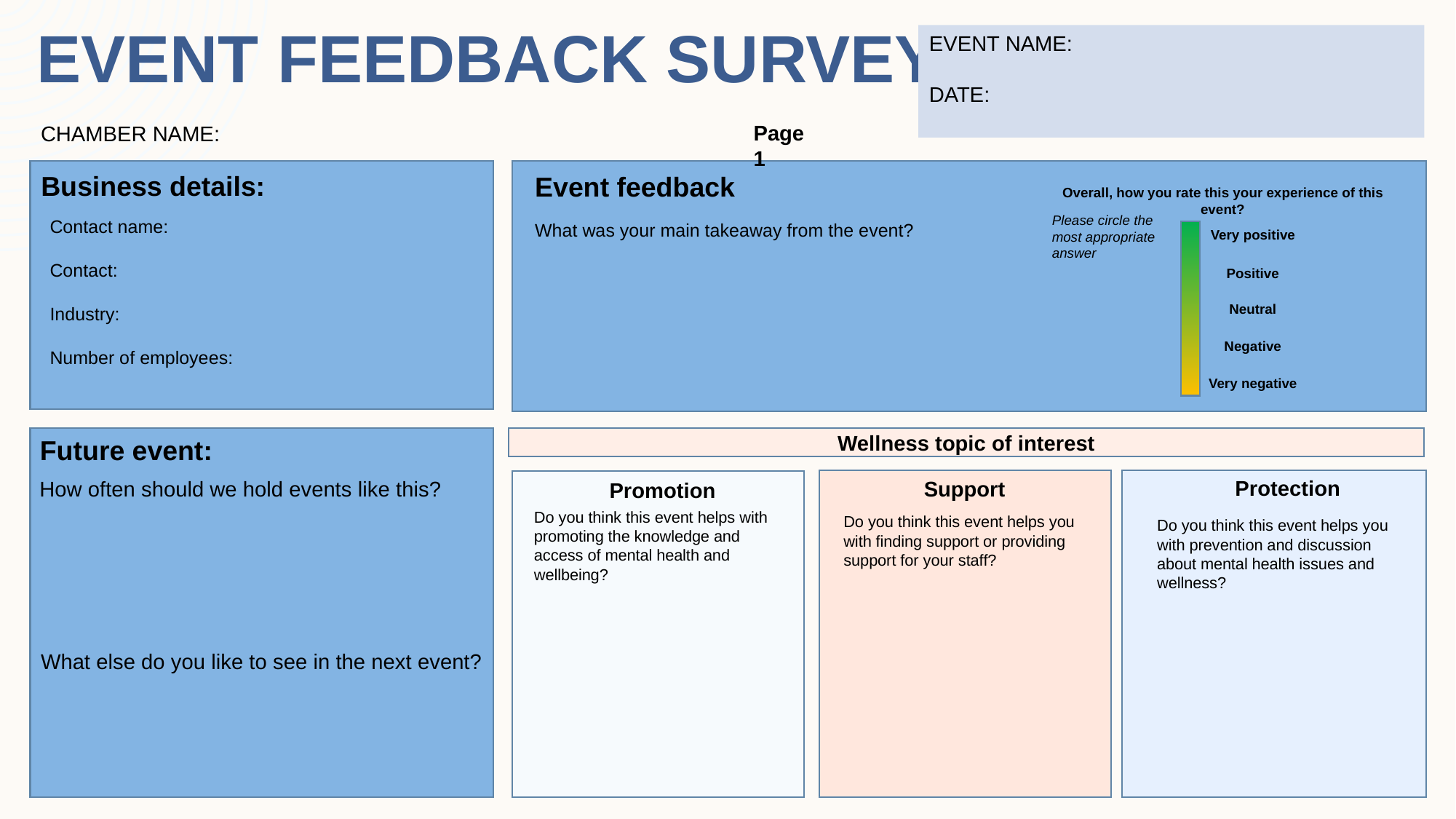

# Event feedback survey
EVENT NAME:

DATE:

Page 1
CHAMBER NAME:

Business details:

Event feedback
Overall, how you rate this your experience of this event?
Please circle the most appropriate answer
Contact name:

Contact:

Industry:

Number of employees:
What was your main takeaway from the event?
Very positive

Positive
Neutral
Negative
Very negative
Future event:

Wellness topic of interest
Protection

How often should we hold events like this?
Support

Promotion
Do you think this event helps with promoting the knowledge and access of mental health and wellbeing?
Do you think this event helps you with finding support or providing support for your staff?
Do you think this event helps you with prevention and discussion about mental health issues and wellness?
What else do you like to see in the next event?